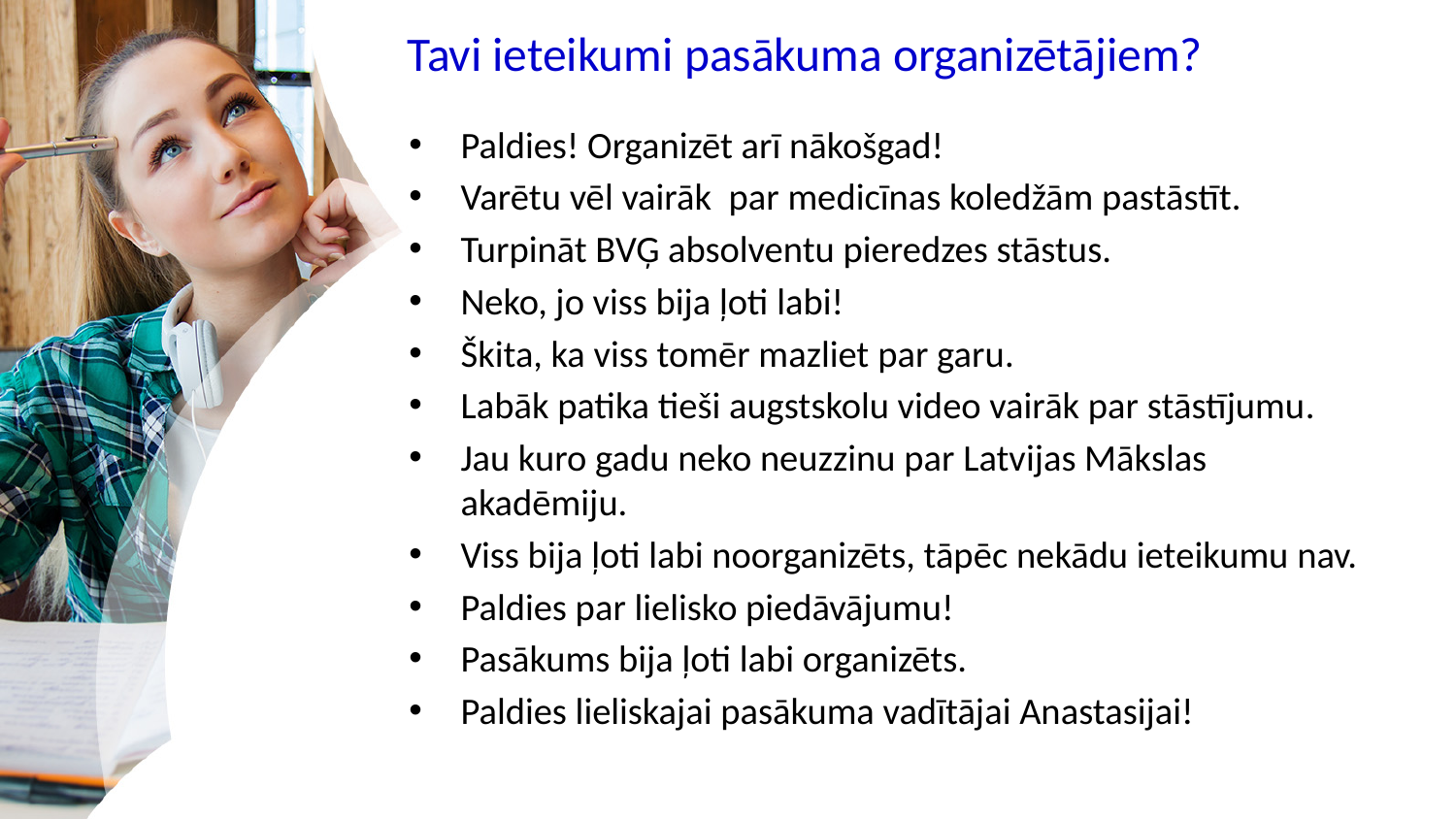

# Tavi ieteikumi pasākuma organizētājiem?
Paldies! Organizēt arī nākošgad!
Varētu vēl vairāk  par medicīnas koledžām pastāstīt.
Turpināt BVĢ absolventu pieredzes stāstus.
Neko, jo viss bija ļoti labi!
Škita, ka viss tomēr mazliet par garu.
Labāk patika tieši augstskolu video vairāk par stāstījumu.
Jau kuro gadu neko neuzzinu par Latvijas Mākslas akadēmiju.
Viss bija ļoti labi noorganizēts, tāpēc nekādu ieteikumu nav.
Paldies par lielisko piedāvājumu!
Pasākums bija ļoti labi organizēts.
Paldies lieliskajai pasākuma vadītājai Anastasijai!